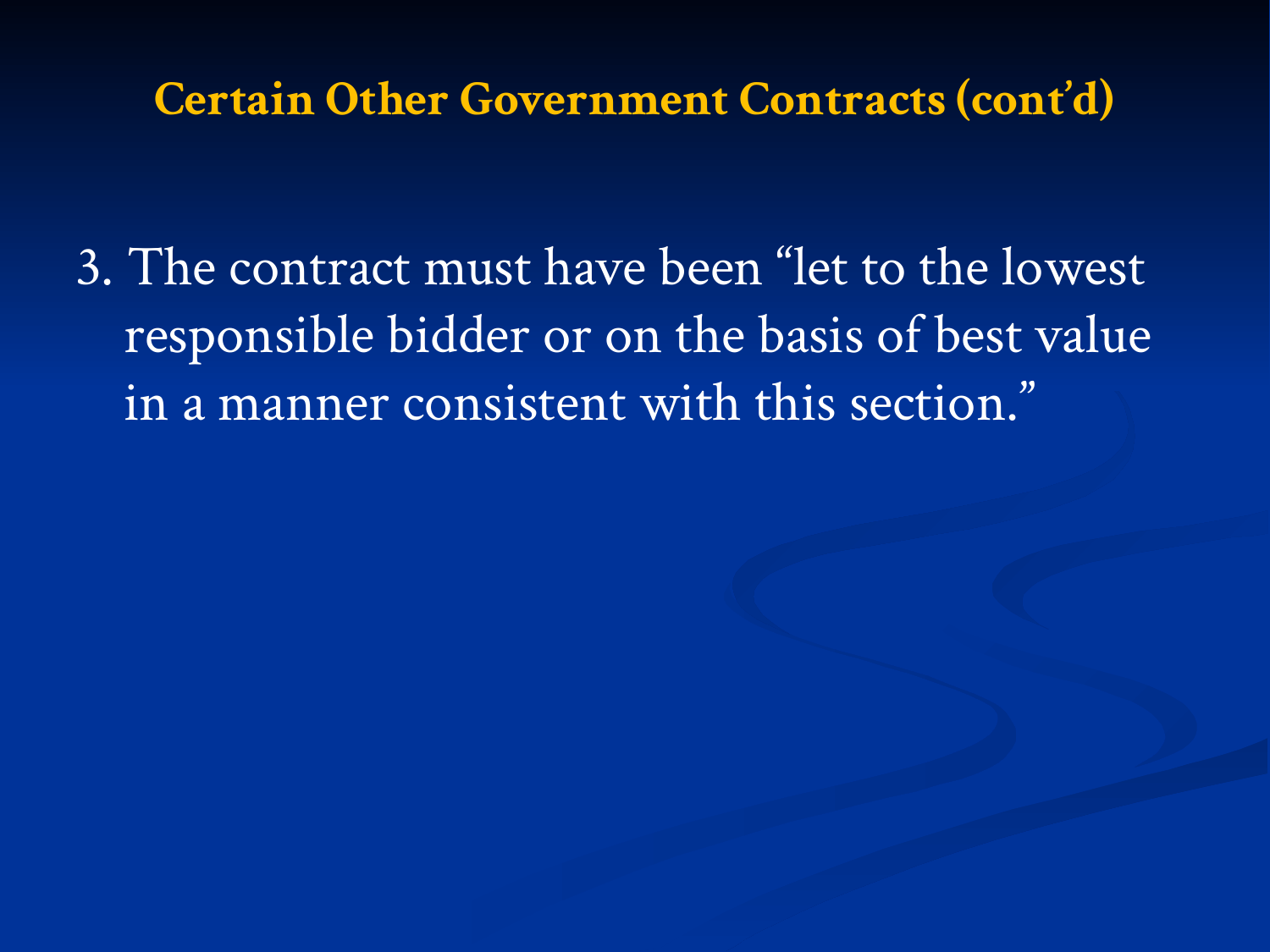

# Certain Other Government Contracts (cont’d)
3. The contract must have been “let to the lowest responsible bidder or on the basis of best value in a manner consistent with this section.”